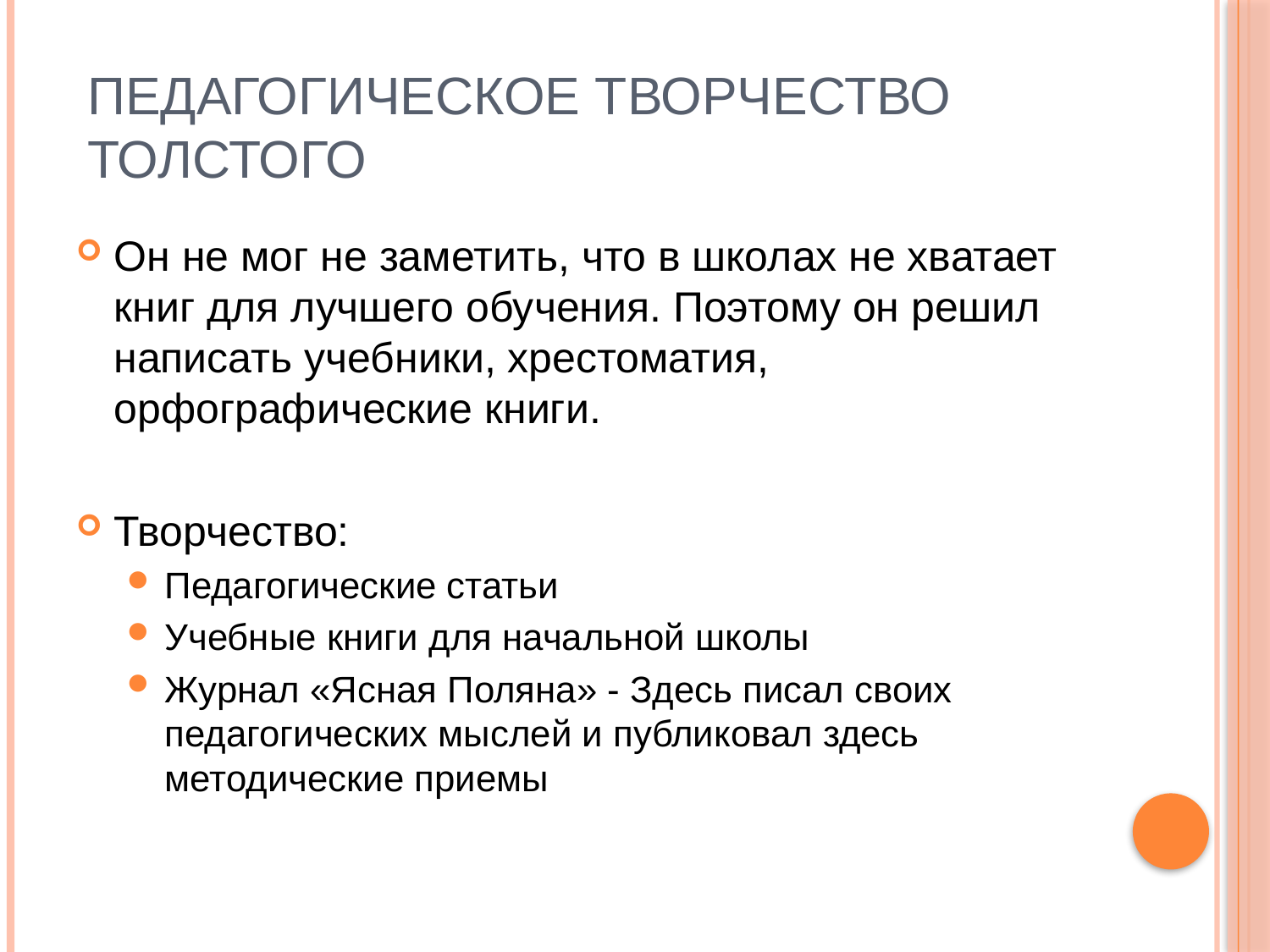

# Педагогическое Творчество Толстого
Он не мог не заметить, что в школах не хватает книг для лучшего обучения. Поэтому он решил написать учебники, хрестоматия, орфографические книги.

Творчество:
Педагогические статьи
Учебные книги для начальной школы
Журнал «Ясная Поляна» - Здесь писал своих педагогических мыслей и публиковал здесь методические приемы